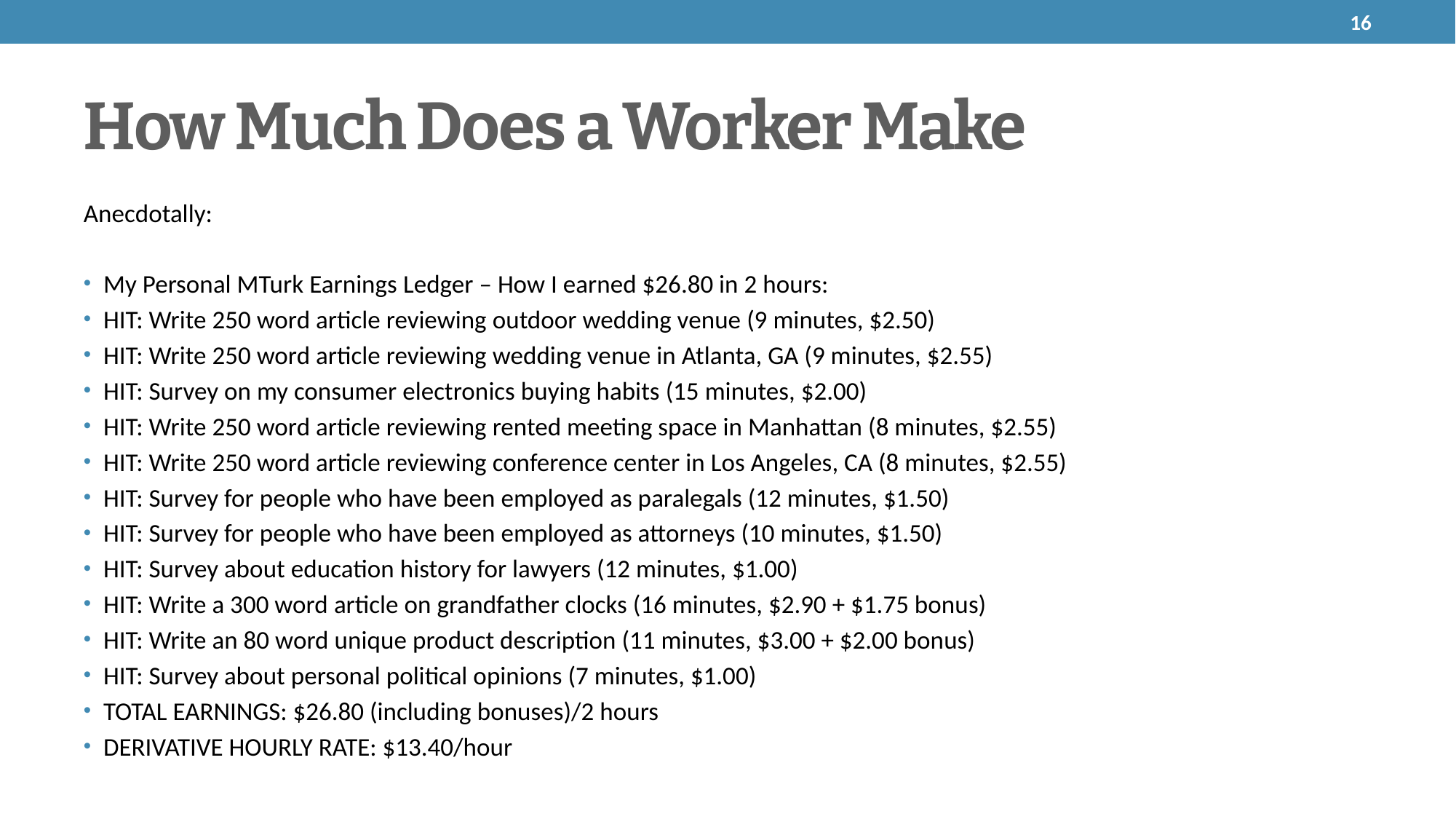

16
# How Much Does a Worker Make
Anecdotally:

My Personal MTurk Earnings Ledger – How I earned $26.80 in 2 hours:
HIT: Write 250 word article reviewing outdoor wedding venue (9 minutes, $2.50)
HIT: Write 250 word article reviewing wedding venue in Atlanta, GA (9 minutes, $2.55)
HIT: Survey on my consumer electronics buying habits (15 minutes, $2.00)
HIT: Write 250 word article reviewing rented meeting space in Manhattan (8 minutes, $2.55)
HIT: Write 250 word article reviewing conference center in Los Angeles, CA (8 minutes, $2.55)
HIT: Survey for people who have been employed as paralegals (12 minutes, $1.50)
HIT: Survey for people who have been employed as attorneys (10 minutes, $1.50)
HIT: Survey about education history for lawyers (12 minutes, $1.00)
HIT: Write a 300 word article on grandfather clocks (16 minutes, $2.90 + $1.75 bonus)
HIT: Write an 80 word unique product description (11 minutes, $3.00 + $2.00 bonus)
HIT: Survey about personal political opinions (7 minutes, $1.00)
TOTAL EARNINGS: $26.80 (including bonuses)/2 hours
DERIVATIVE HOURLY RATE: $13.40/hour